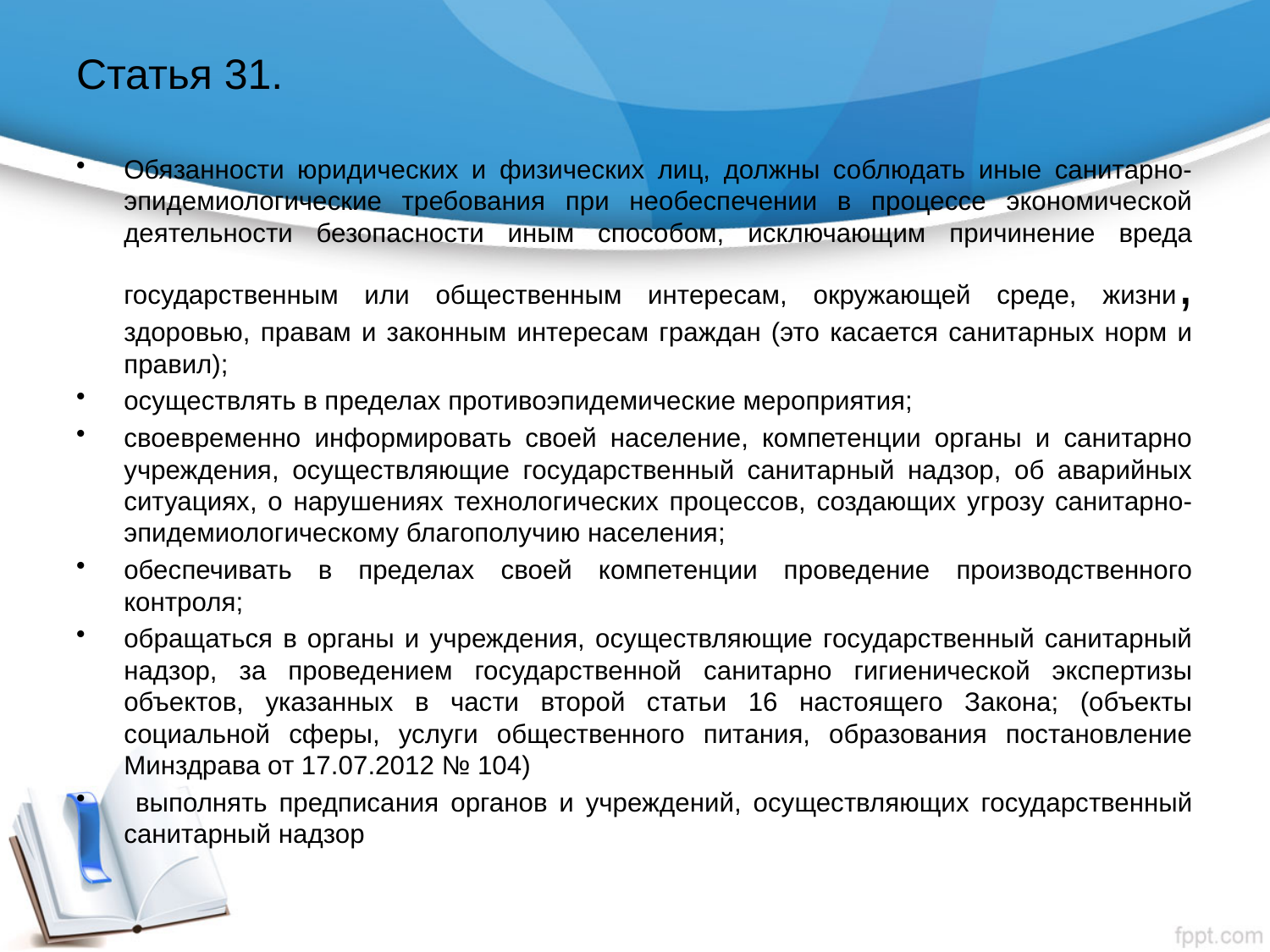

# Статья 31.
Обязанности юридических и физических лиц, должны соблюдать иные санитарно-эпидемиологические требования при необеспечении в процессе экономической деятельности безопасности иным способом, исключающим причинение вреда государственным или общественным интересам, окружающей среде, жизни, здоровью, правам и законным интересам граждан (это касается санитарных норм и правил);
осуществлять в пределах противоэпидемические мероприятия;
своевременно информировать своей население, компетенции органы и санитарно учреждения, осуществляющие государственный санитарный надзор, об аварийных ситуациях, о нарушениях технологических процессов, создающих угрозу санитарно-эпидемиологическому благополучию населения;
обеспечивать в пределах своей компетенции проведение производственного контроля;
обращаться в органы и учреждения, осуществляющие государственный санитарный надзор, за проведением государственной санитарно гигиенической экспертизы объектов, указанных в части второй статьи 16 настоящего Закона; (объекты социальной сферы, услуги общественного питания, образования постановление Минздрава от 17.07.2012 № 104)
 выполнять предписания органов и учреждений, осуществляющих государственный санитарный надзор